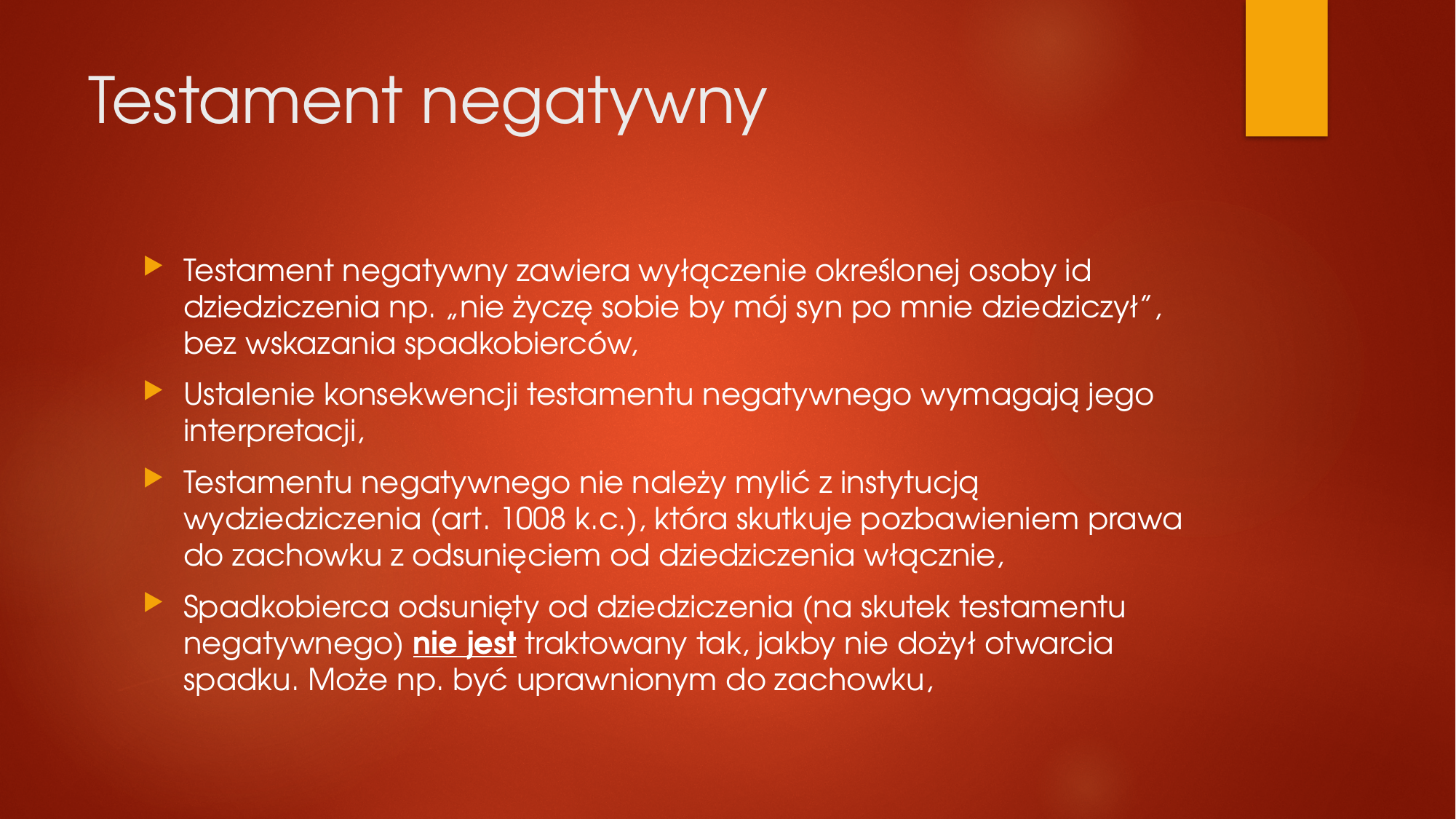

# Testament negatywny
Testament negatywny zawiera wyłączenie określonej osoby id dziedziczenia np. „nie życzę sobie by mój syn po mnie dziedziczył”, bez wskazania spadkobierców,
Ustalenie konsekwencji testamentu negatywnego wymagają jego interpretacji,
Testamentu negatywnego nie należy mylić z instytucją wydziedziczenia (art. 1008 k.c.), która skutkuje pozbawieniem prawa do zachowku z odsunięciem od dziedziczenia włącznie,
Spadkobierca odsunięty od dziedziczenia (na skutek testamentu negatywnego) nie jest traktowany tak, jakby nie dożył otwarcia spadku. Może np. być uprawnionym do zachowku,